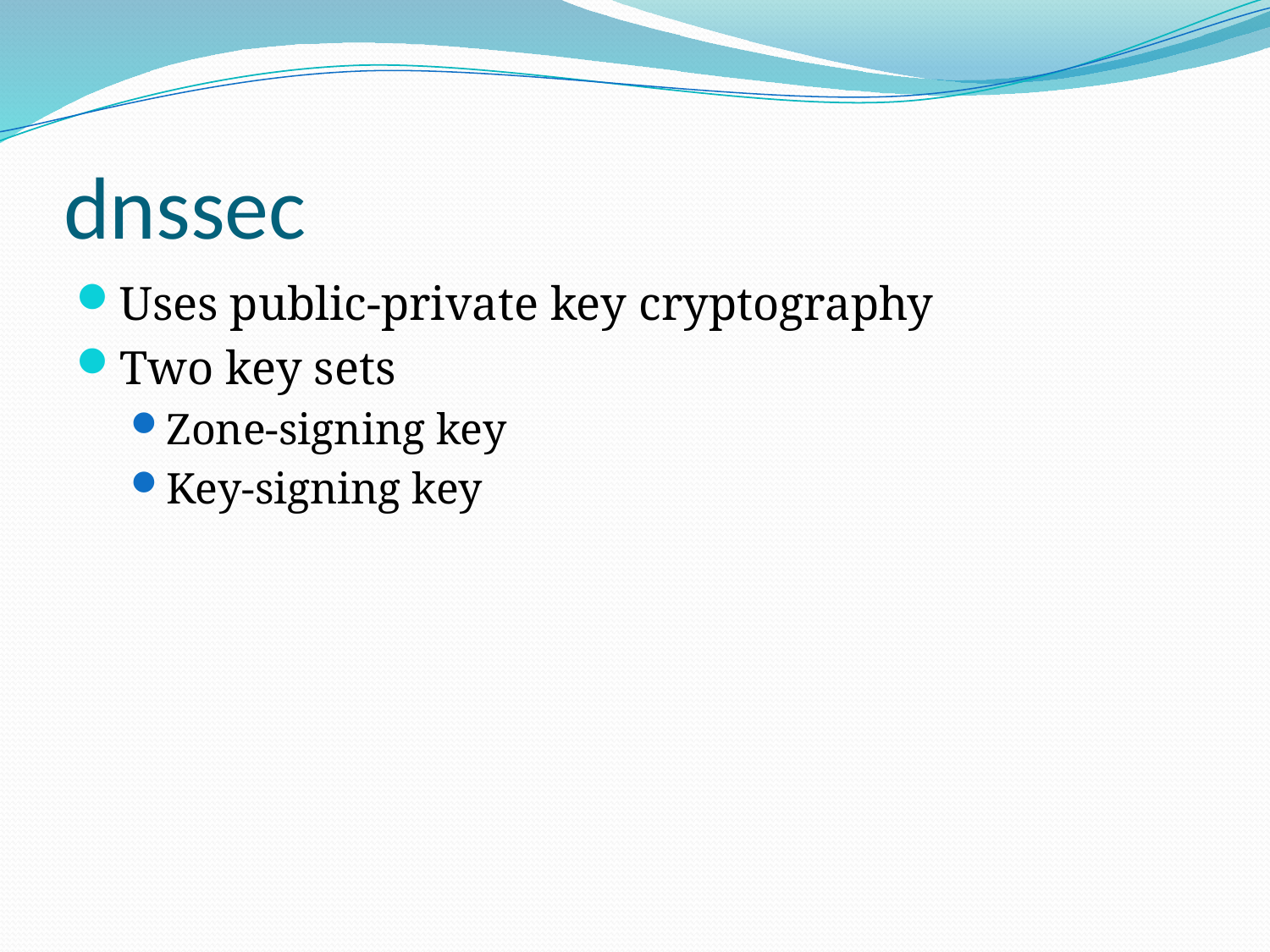

# dnssec
Uses public-private key cryptography
Two key sets
Zone-signing key
Key-signing key